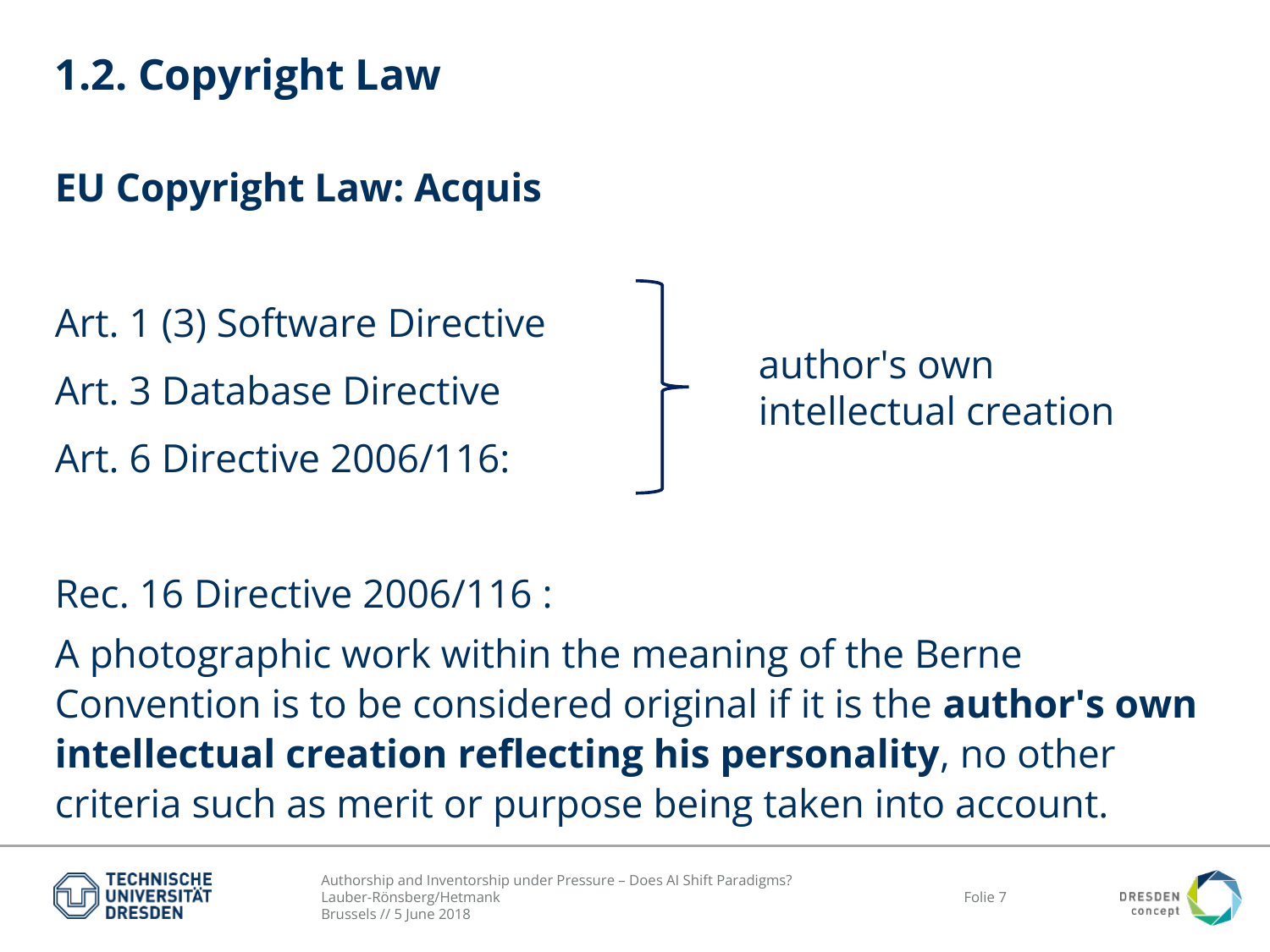

# 1.2. Copyright Law
EU Copyright Law: Acquis

Art. 1 (3) Software Directive
Art. 3 Database Directive
Art. 6 Directive 2006/116:

Rec. 16 Directive 2006/116 :
A photographic work within the meaning of the Berne Convention is to be considered original if it is the author's own intellectual creation reflecting his personality, no other criteria such as merit or purpose being taken into account.

author's own intellectual creation